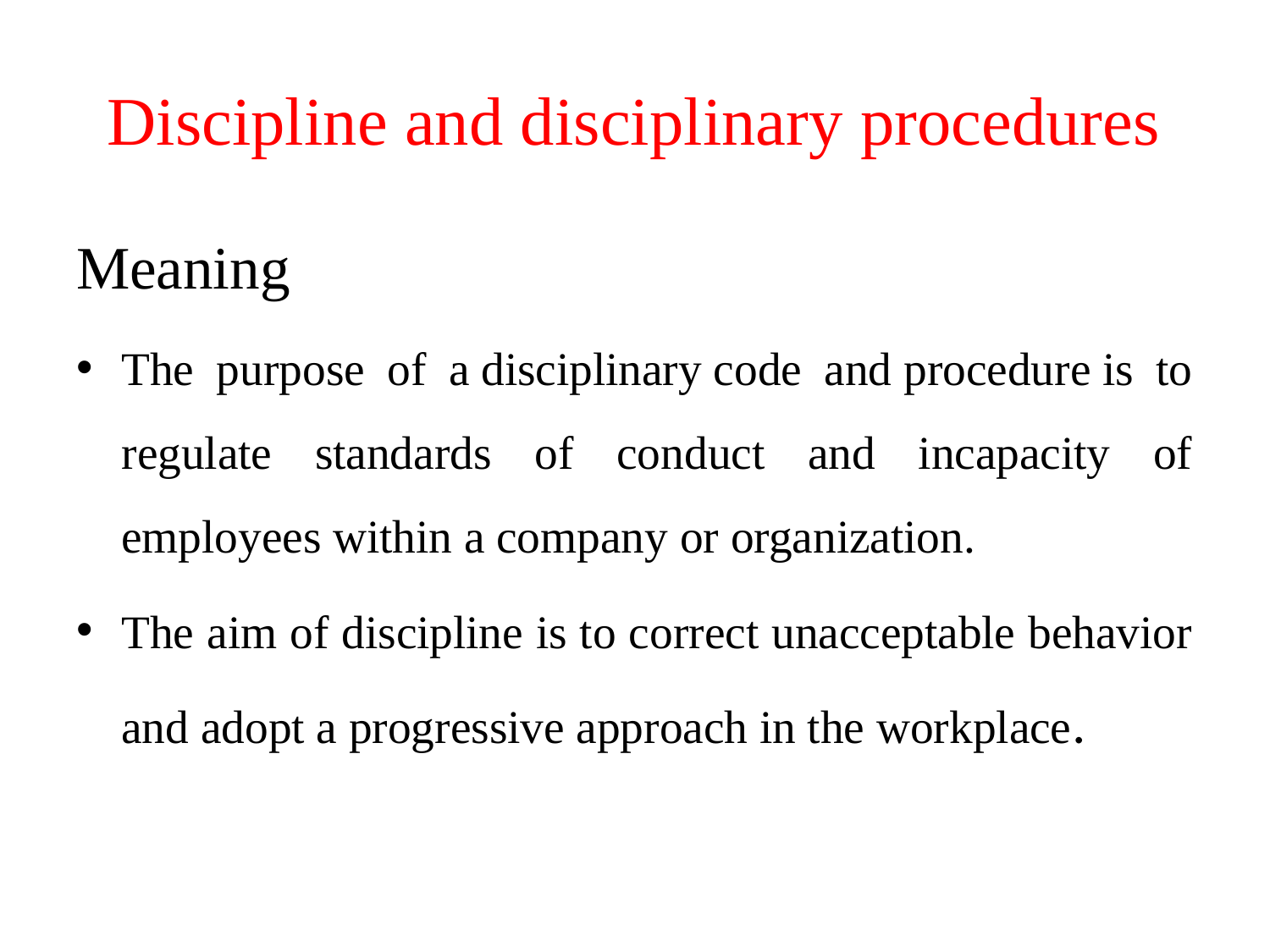

# Discipline and disciplinary procedures
Meaning
The purpose of a disciplinary code and procedure is to regulate standards of conduct and incapacity of employees within a company or organization.
The aim of discipline is to correct unacceptable behavior and adopt a progressive approach in the workplace.